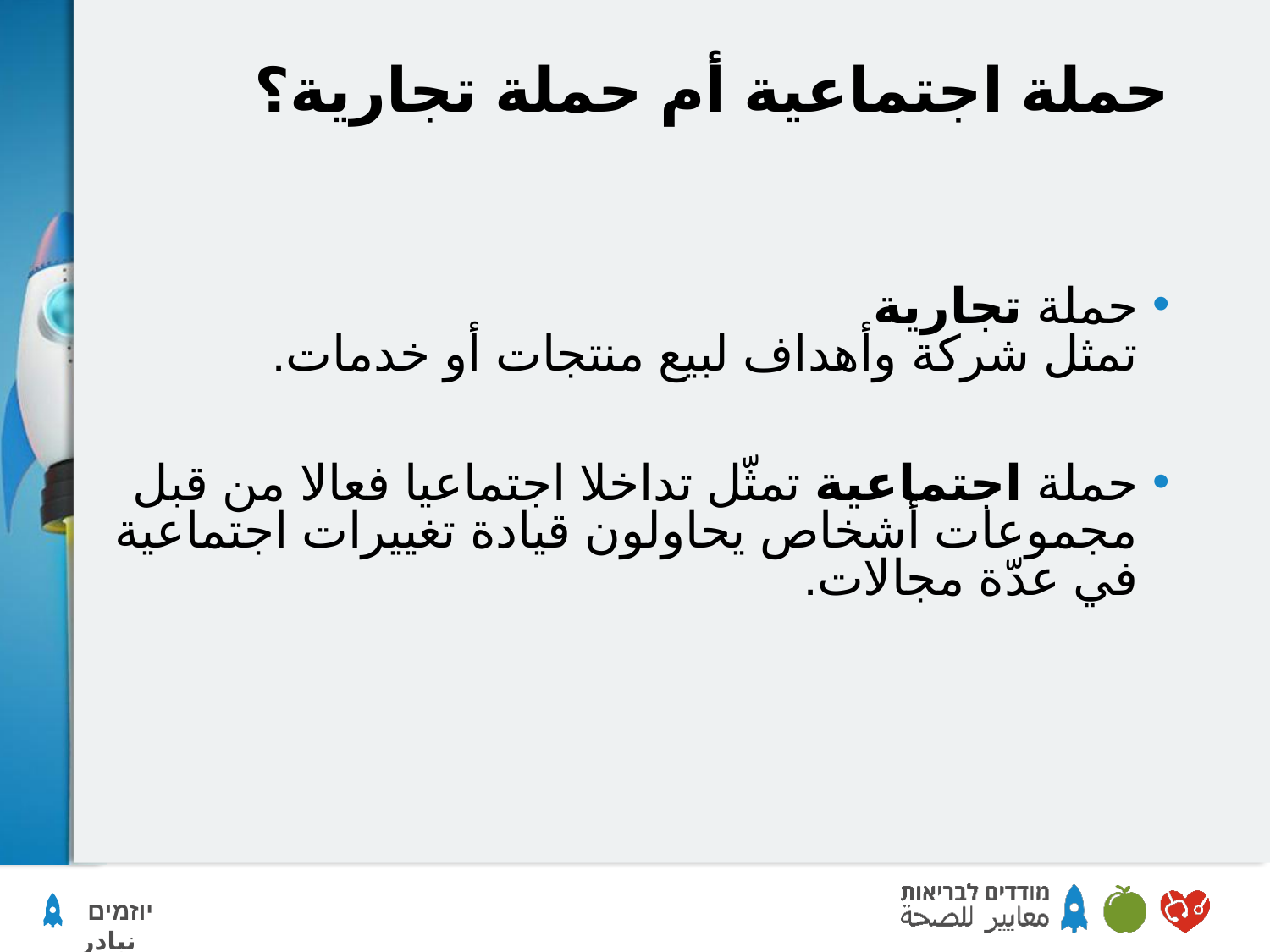

# حملة اجتماعية أم حملة تجارية؟

حملة تجارية
تمثل شركة وأهداف لبيع منتجات أو خدمات.

حملة اجتماعية تمثّل تداخلا اجتماعيا فعالا من قبل مجموعات أشخاص يحاولون قيادة تغييرات اجتماعية في عدّة مجالات.